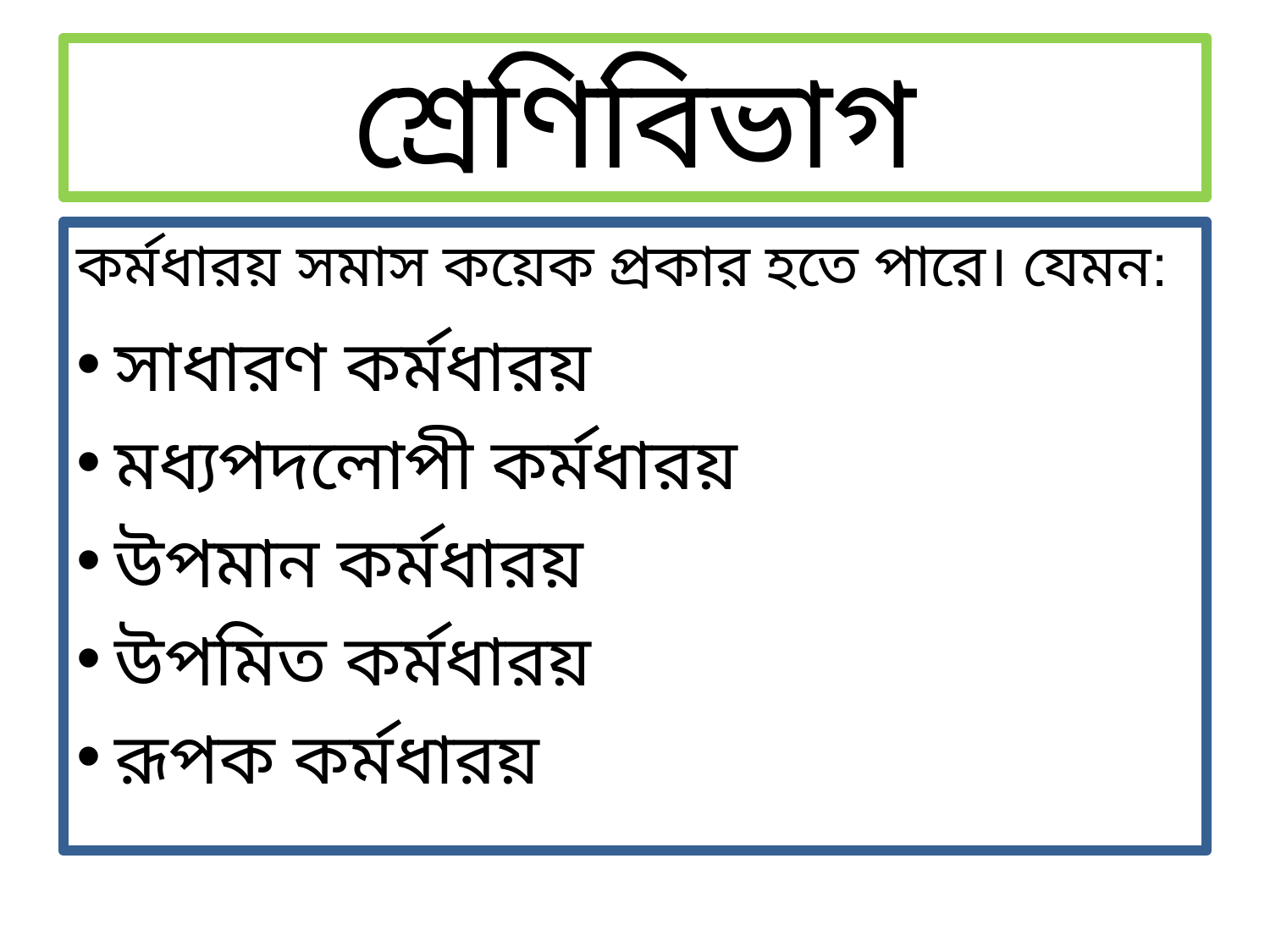

# শ্রেণিবিভাগ
কর্মধারয় সমাস কয়েক প্রকার হতে পারে। যেমন:

সাধারণ কর্মধারয়
মধ্যপদলোপী কর্মধারয়
উপমান কর্মধারয়
উপমিত কর্মধারয়
রূপক কর্মধারয়